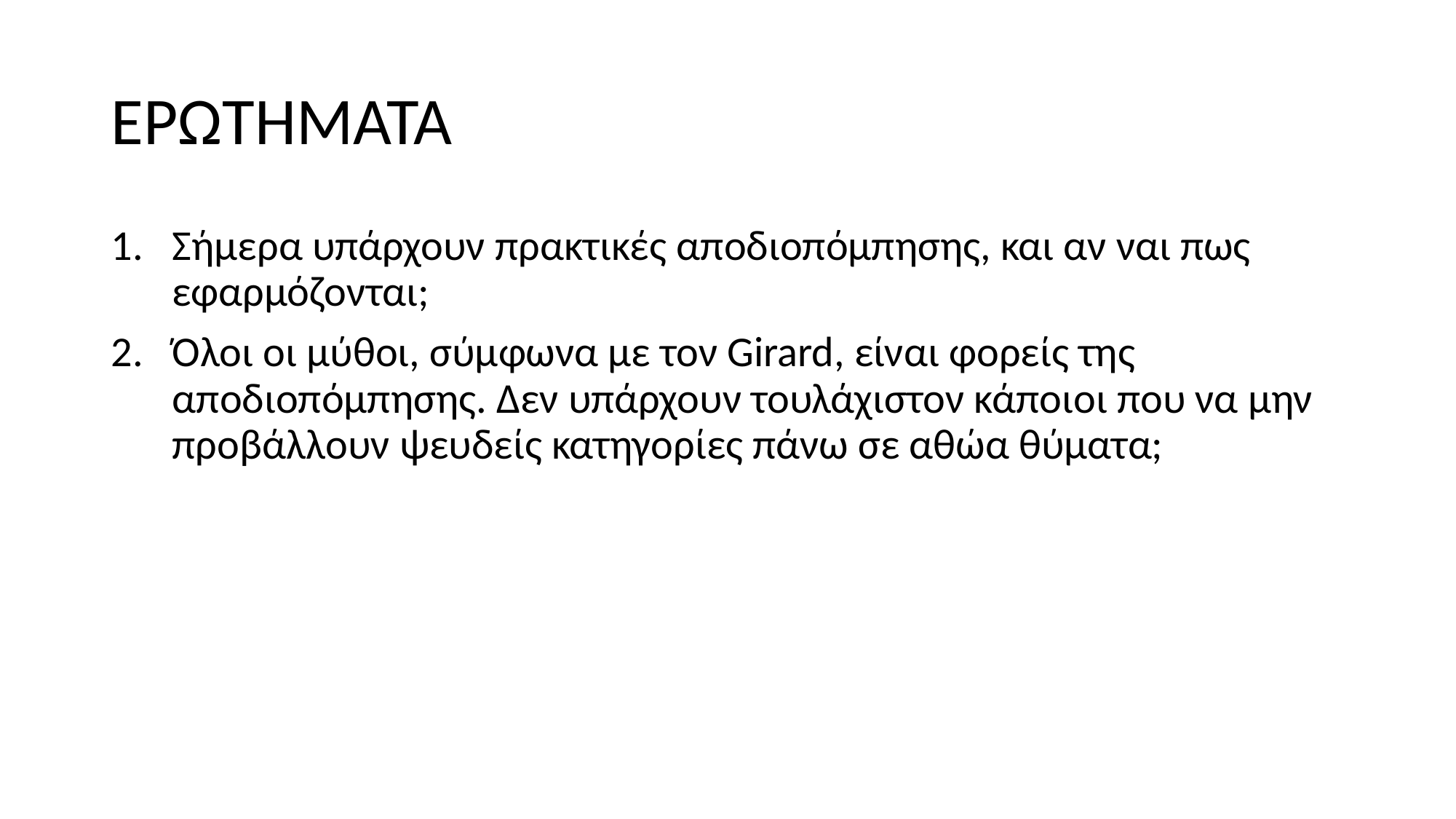

# ΕΡΩΤΗΜΑΤΑ
Σήμερα υπάρχουν πρακτικές αποδιοπόμπησης, και αν ναι πως εφαρμόζονται;
Όλοι οι μύθοι, σύμφωνα με τον Girard, είναι φορείς της αποδιοπόμπησης. Δεν υπάρχουν τουλάχιστον κάποιοι που να μην προβάλλουν ψευδείς κατηγορίες πάνω σε αθώα θύματα;